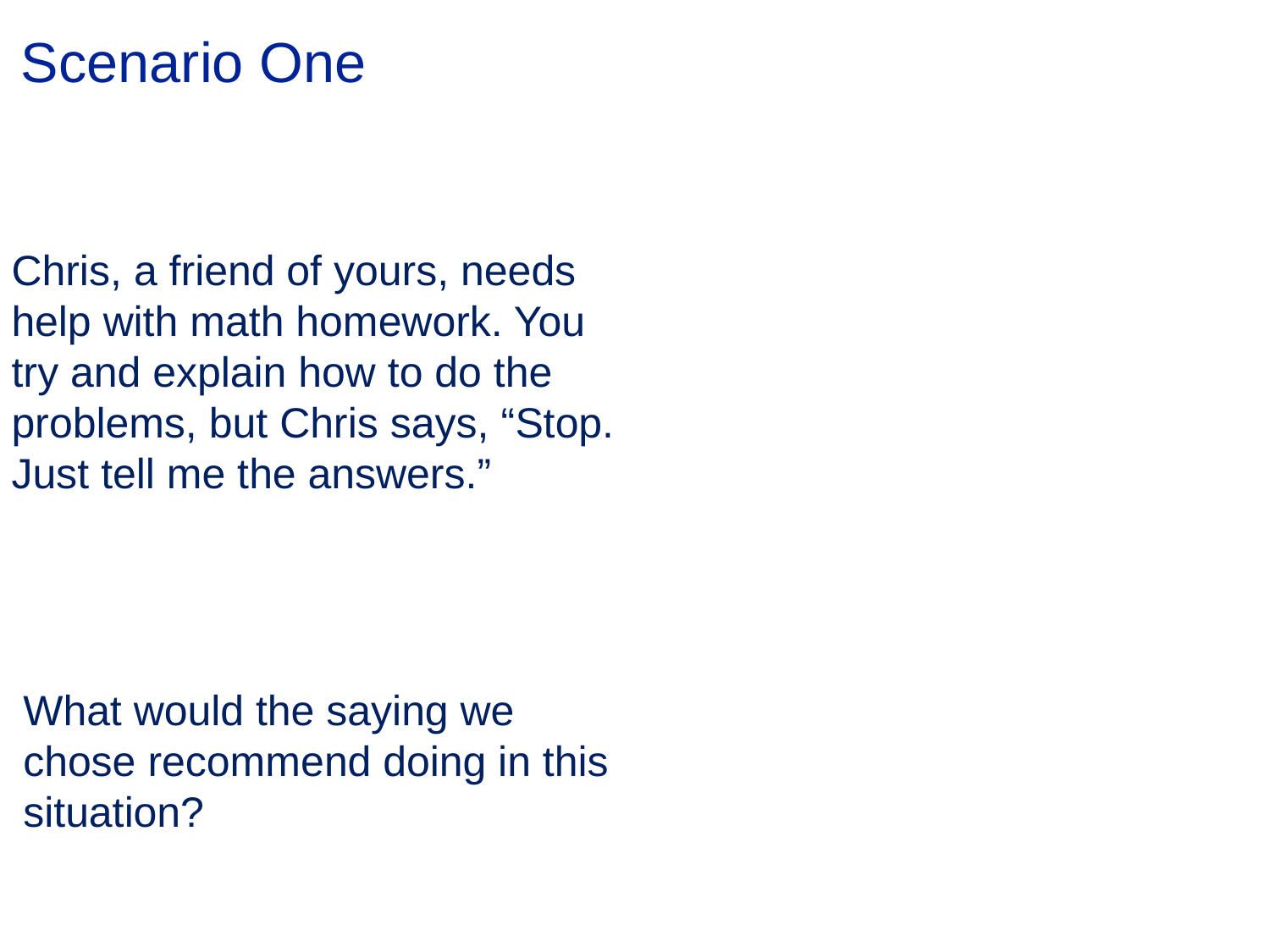

# Scenario One
Chris, a friend of yours, needs help with math homework. You try and explain how to do the problems, but Chris says, “Stop.  Just tell me the answers.”
What would the saying we chose recommend doing in this situation?